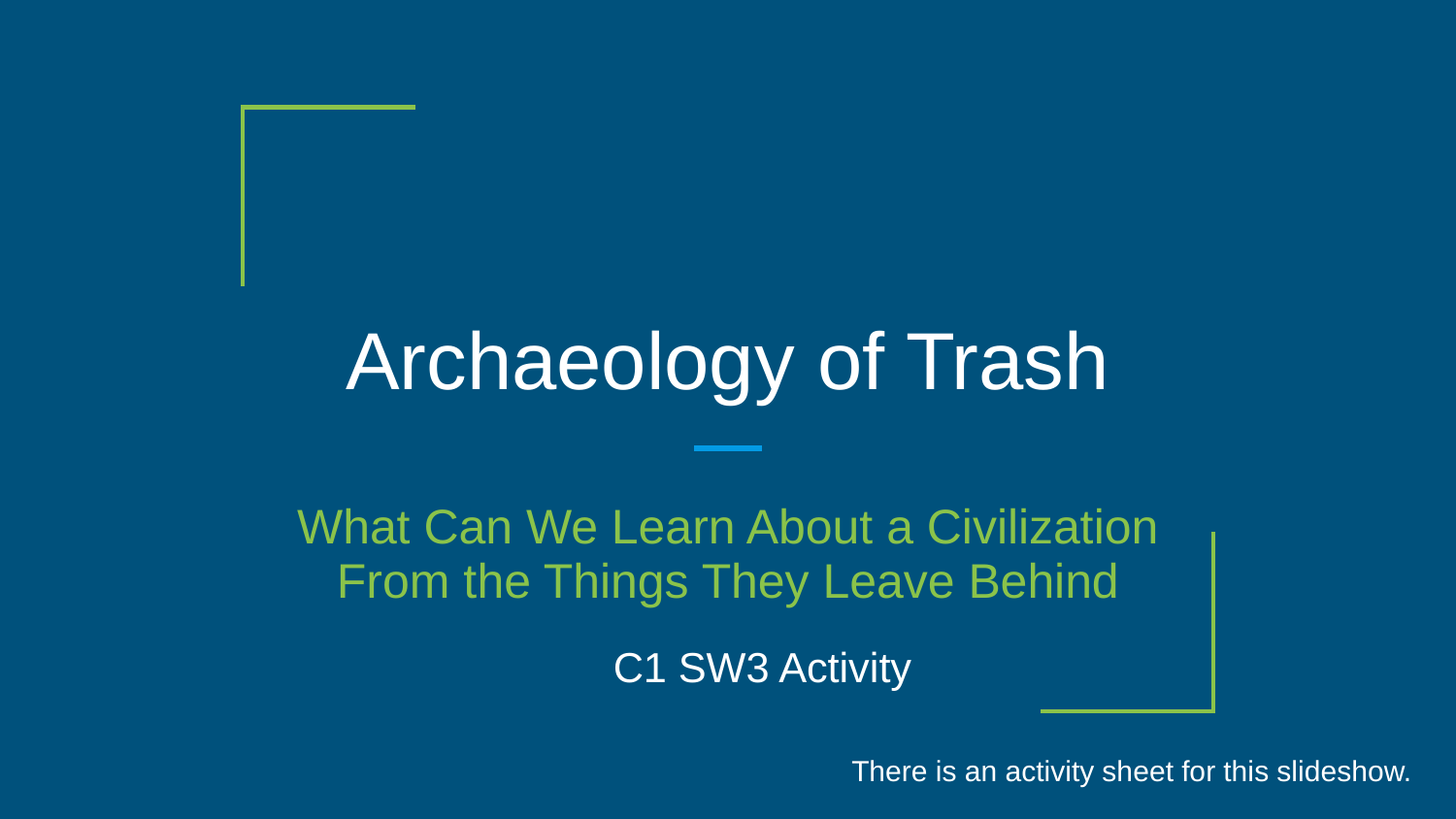

# Archaeology of Trash
What Can We Learn About a Civilization From the Things They Leave Behind
C1 SW3 Activity
There is an activity sheet for this slideshow.